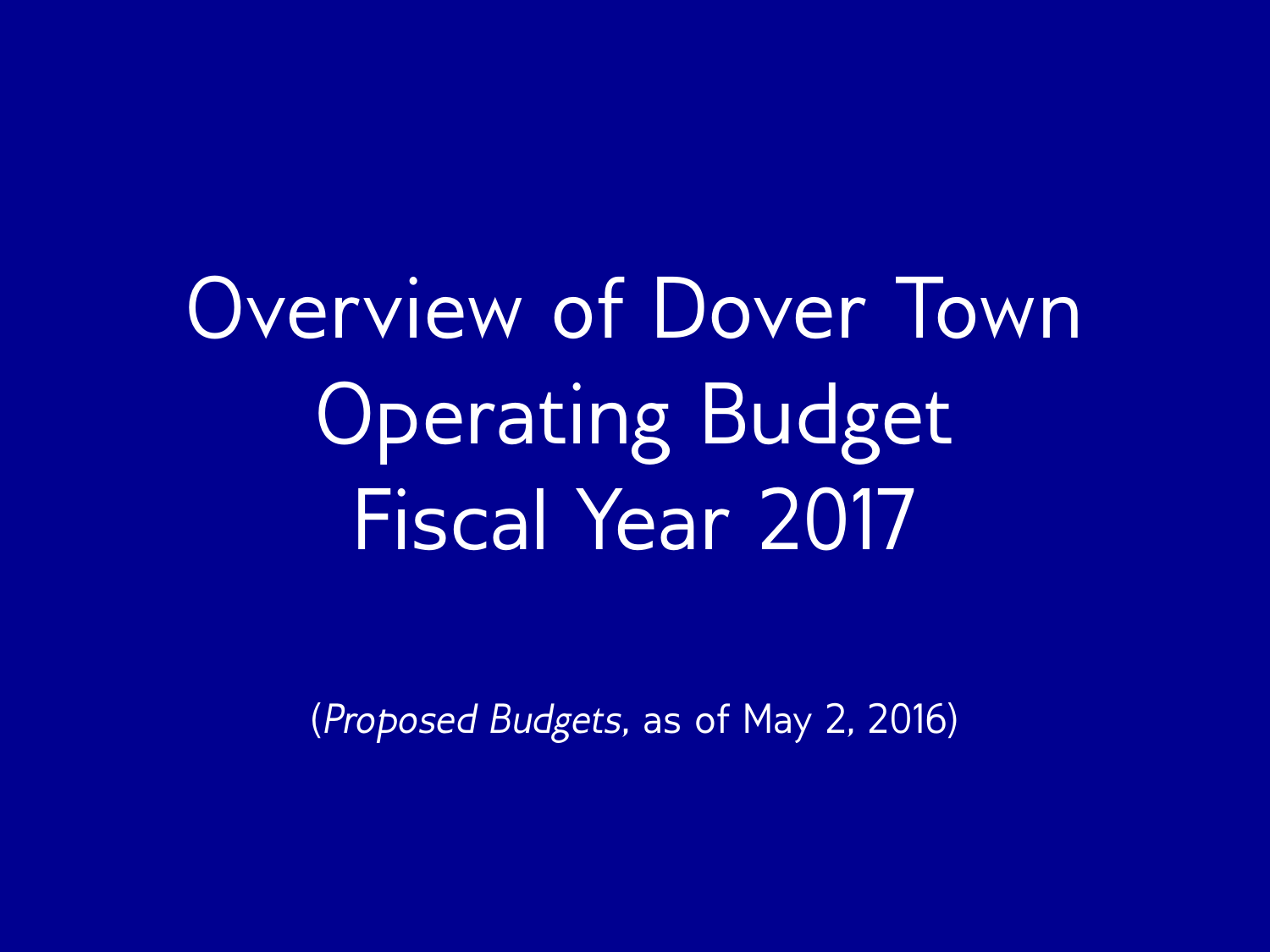

# Overview of Dover Town Operating Budget Fiscal Year 2017
(Proposed Budgets, as of May 2, 2016)